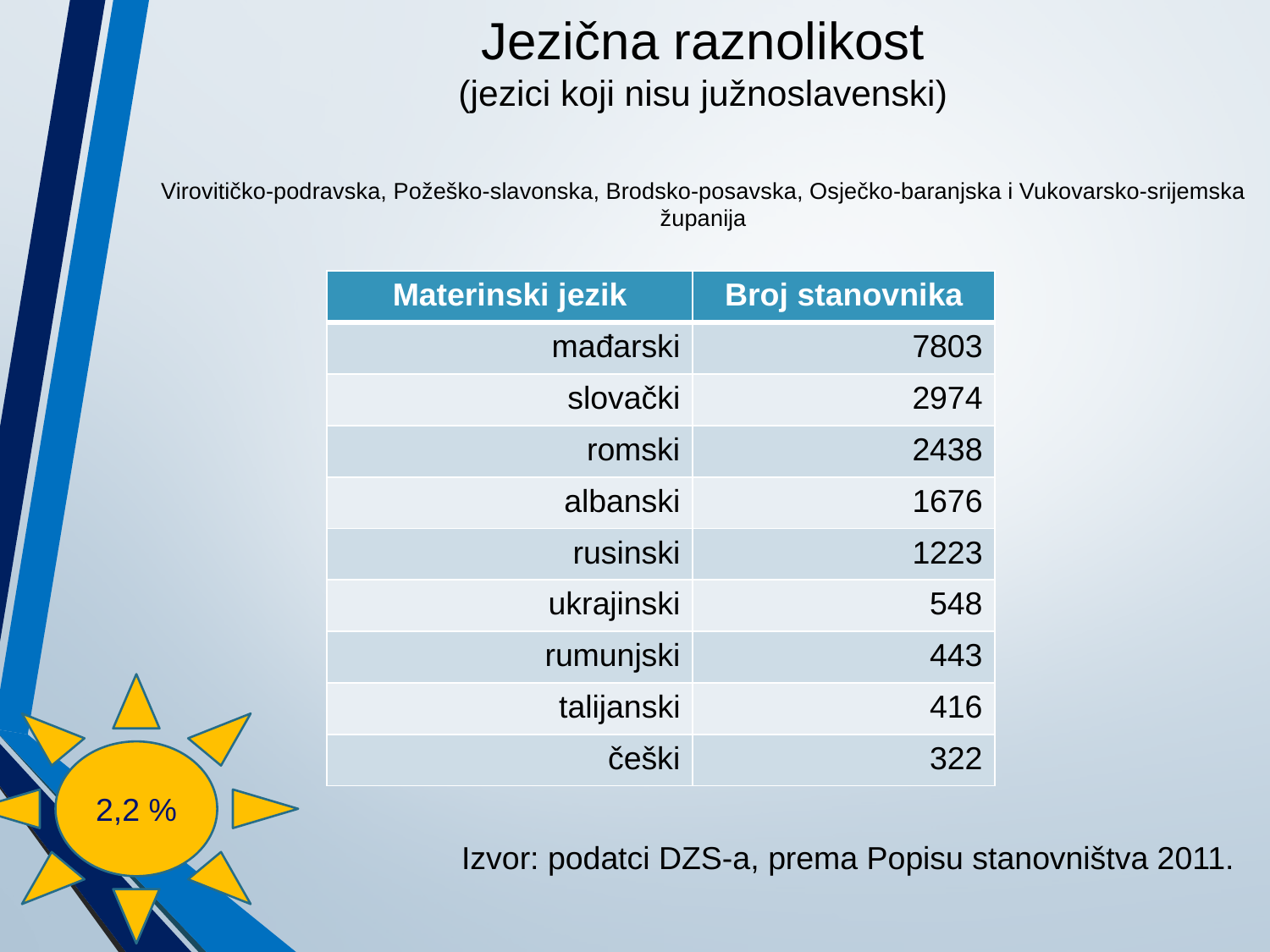

# Jezična raznolikost (jezici koji nisu južnoslavenski) Virovitičko-podravska, Požeško-slavonska, Brodsko-posavska, Osječko-baranjska i Vukovarsko-srijemska županija
| Materinski jezik | Broj stanovnika |
| --- | --- |
| mađarski | 7803 |
| slovački | 2974 |
| romski | 2438 |
| albanski | 1676 |
| rusinski | 1223 |
| ukrajinski | 548 |
| rumunjski | 443 |
| talijanski | 416 |
| češki | 322 |
2,2 %
Izvor: podatci DZS-a, prema Popisu stanovništva 2011.